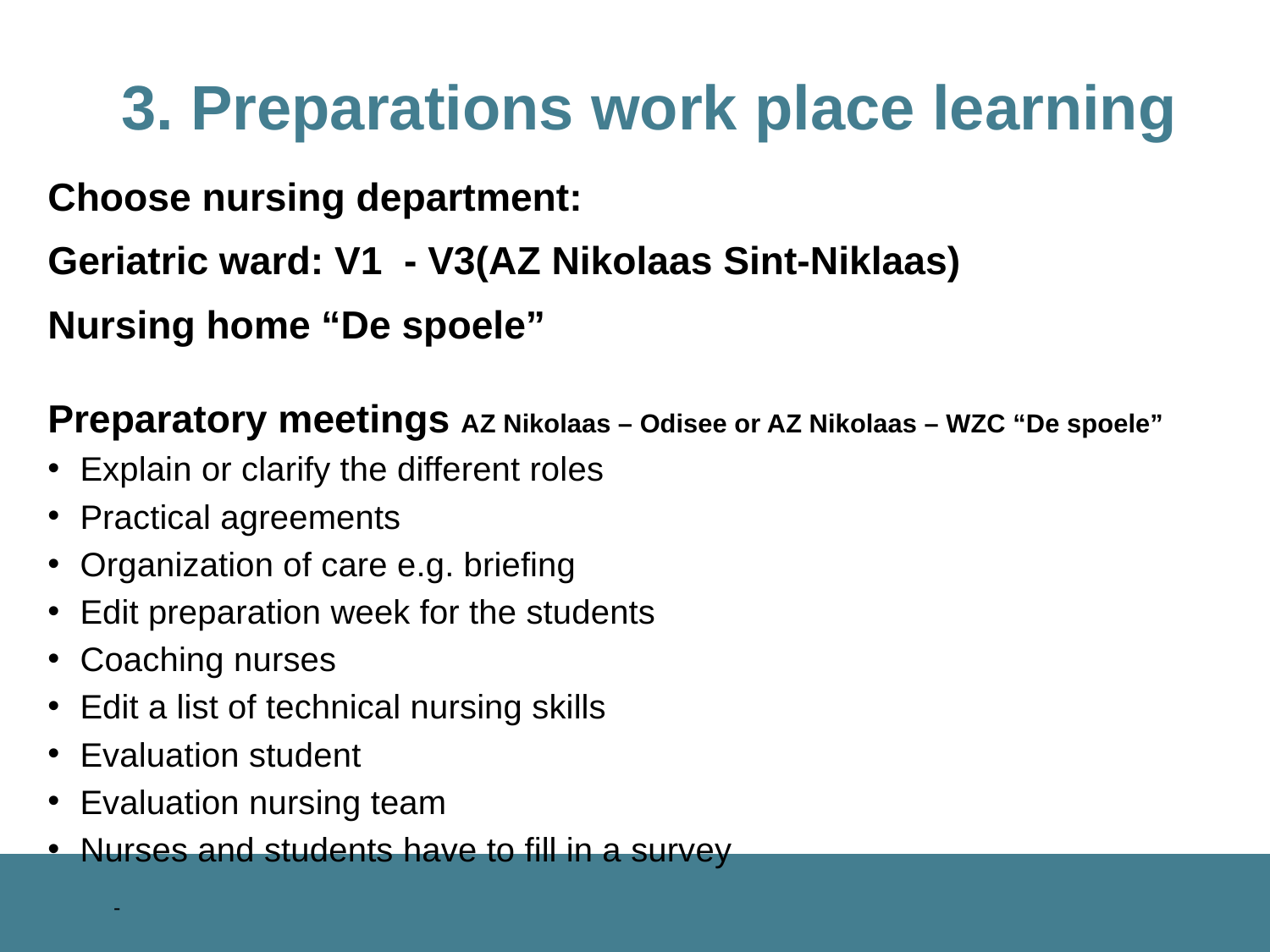

# 3. Preparations work place learning
Choose nursing department:
Geriatric ward: V1  - V3(AZ Nikolaas Sint-Niklaas)
Nursing home “De spoele”

Preparatory meetings AZ Nikolaas – Odisee or AZ Nikolaas – WZC “De spoele”
Explain or clarify the different roles
Practical agreements
Organization of care e.g. briefing
Edit preparation week for the students
Coaching nurses
Edit a list of technical nursing skills
Evaluation student
Evaluation nursing team
Nurses and students have to fill in a survey

 -